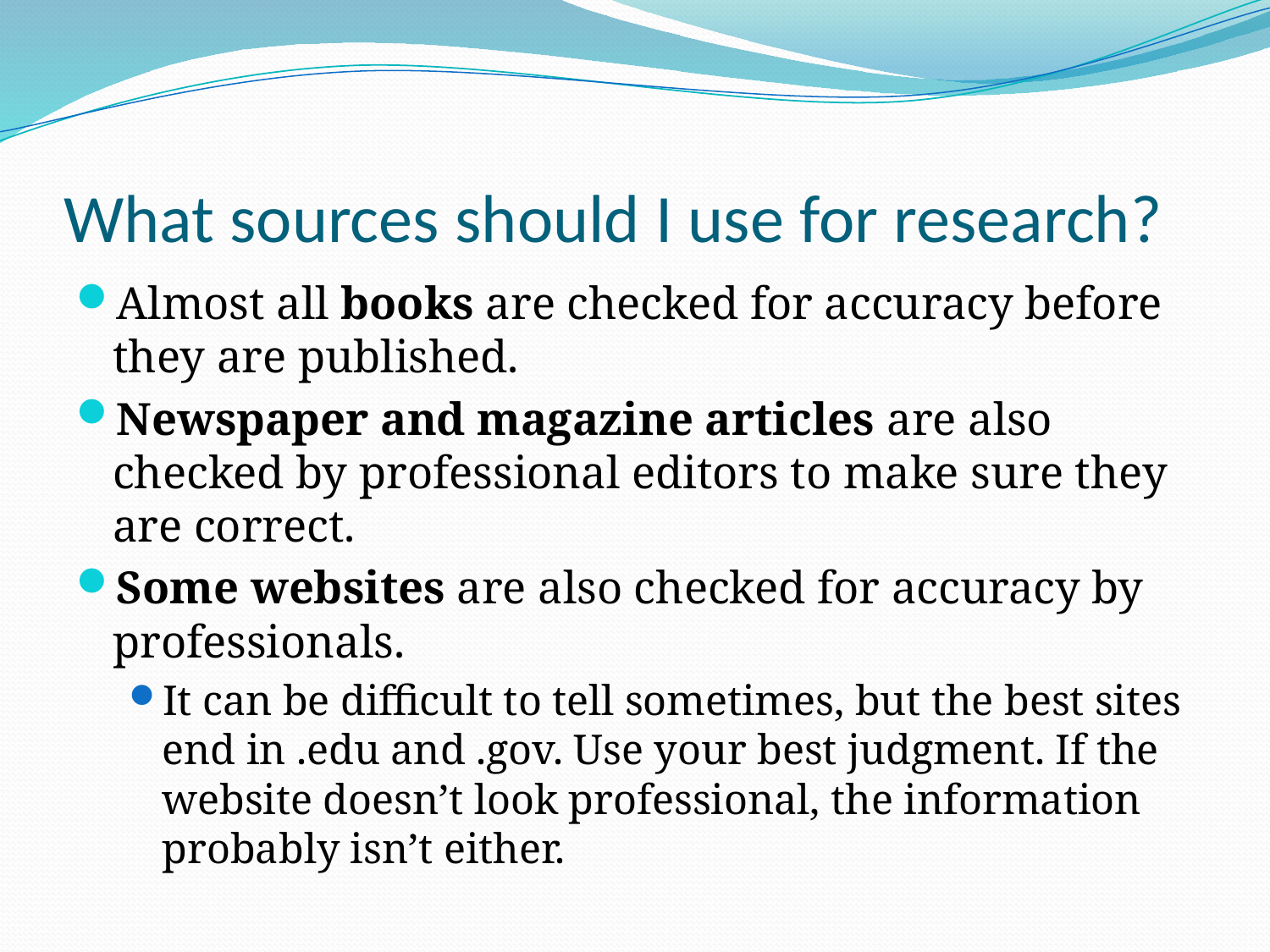

# What sources should I use for research?
Almost all books are checked for accuracy before they are published.
Newspaper and magazine articles are also checked by professional editors to make sure they are correct.
Some websites are also checked for accuracy by professionals.
It can be difficult to tell sometimes, but the best sites end in .edu and .gov. Use your best judgment. If the website doesn’t look professional, the information probably isn’t either.